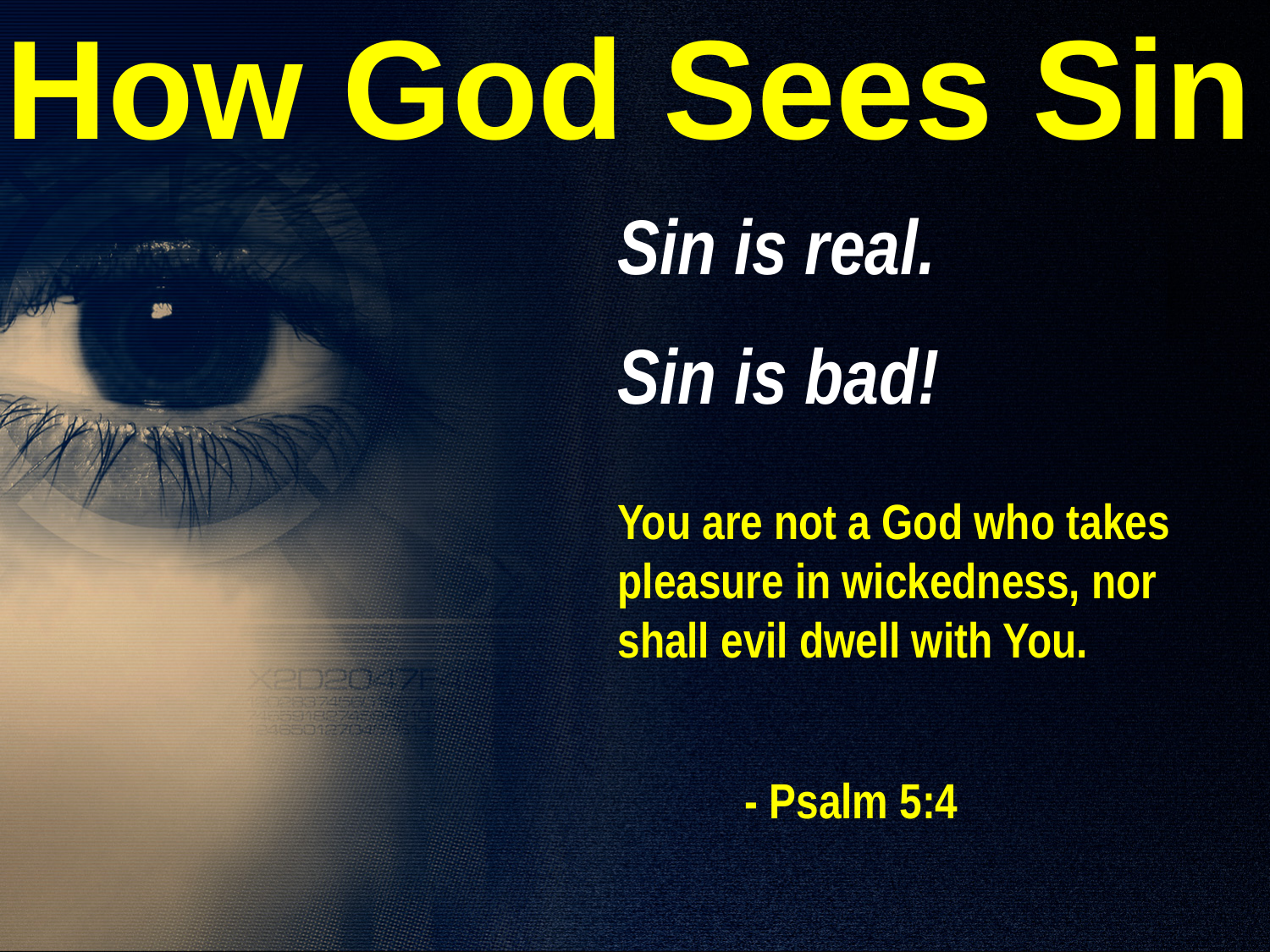

How God Sees Sin
Sin is real.
Sin is bad!

You are not a God who takes pleasure in wickedness, nor shall evil dwell with You.
					- Psalm 5:4